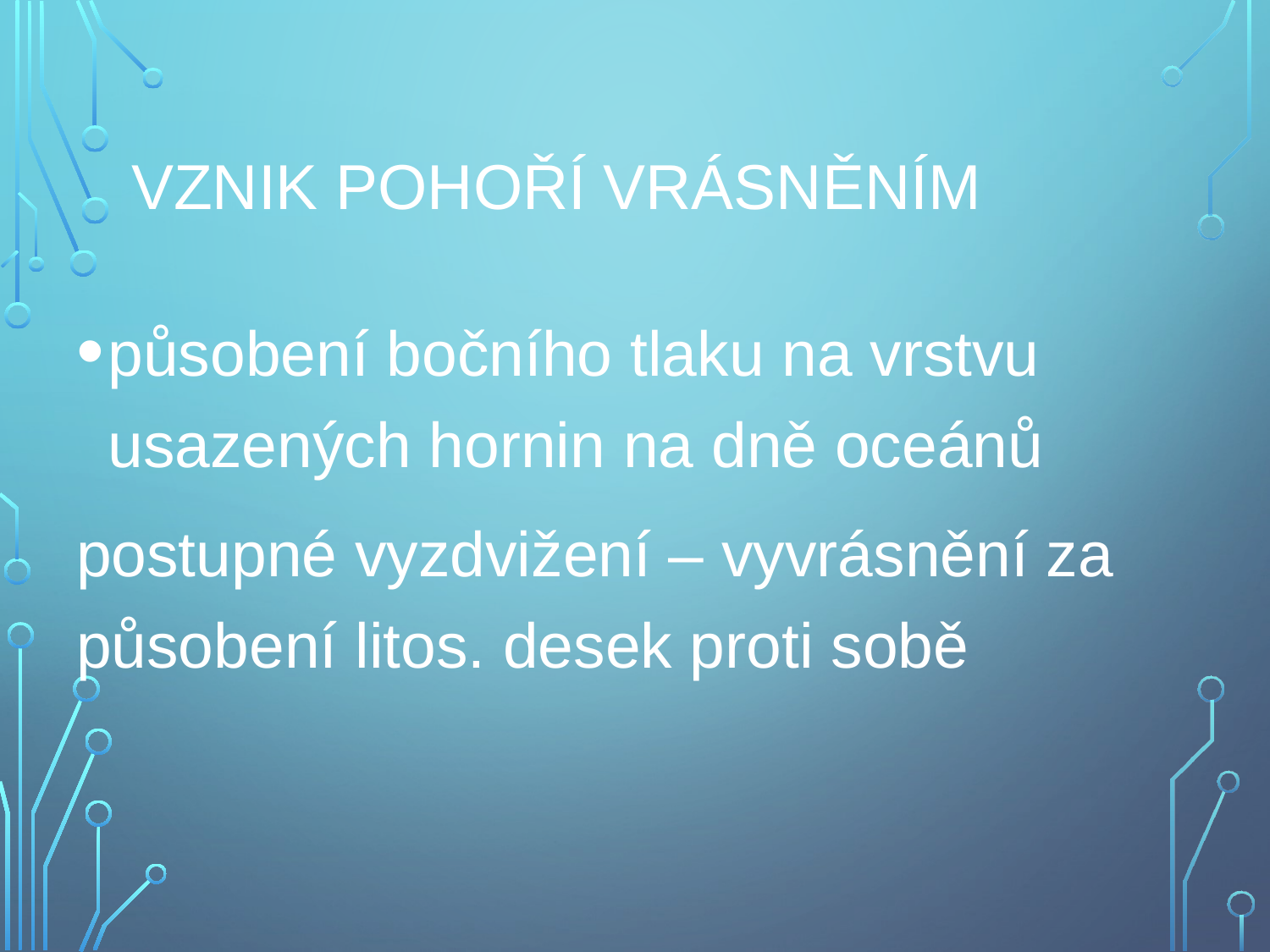

# VZNIK POHOŘÍ VRÁSNĚNÍM
působení bočního tlaku na vrstvu usazených hornin na dně oceánů
postupné vyzdvižení – vyvrásnění za působení litos. desek proti sobě